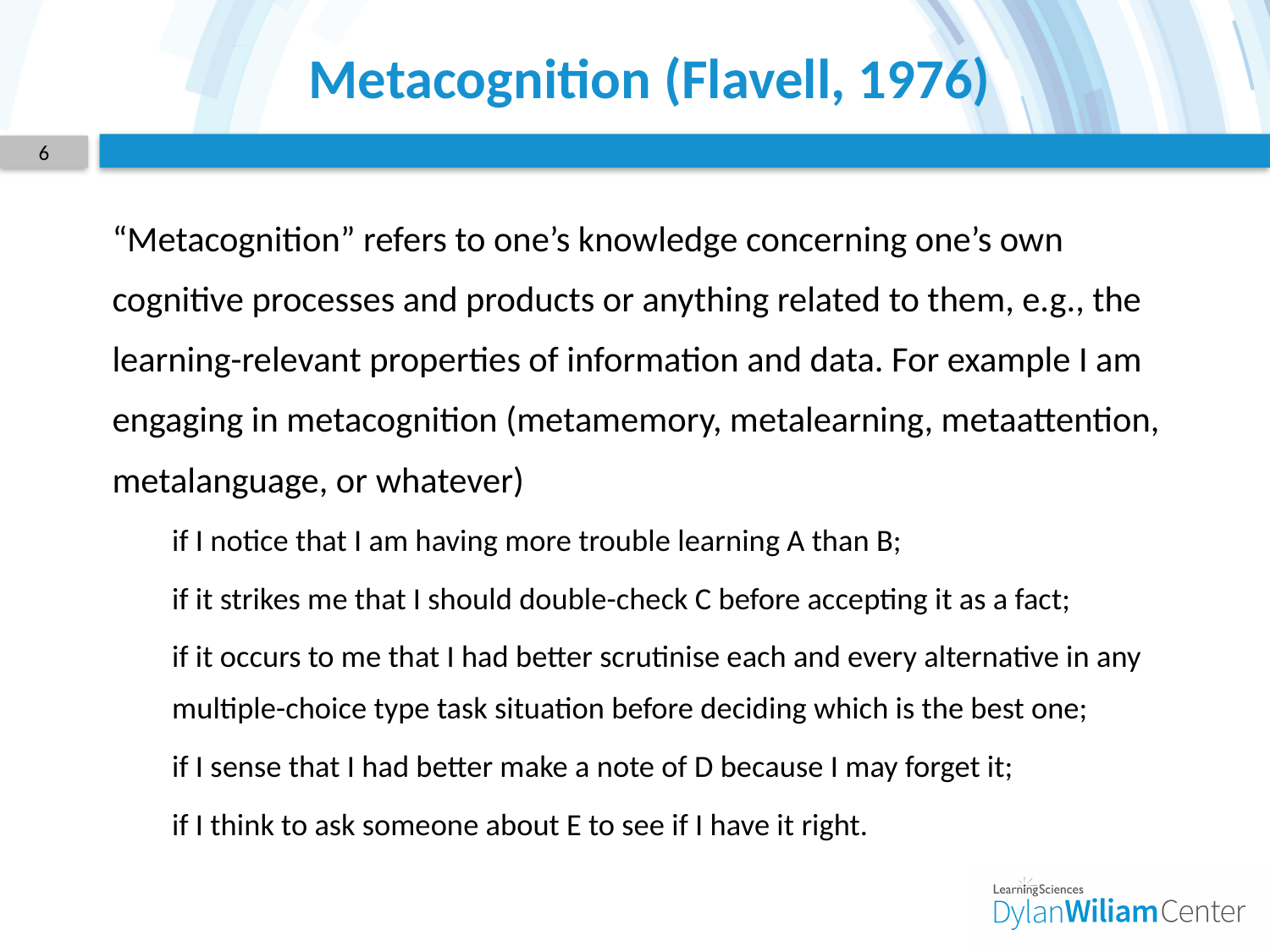

# Metacognition (Flavell, 1976)
6
“Metacognition” refers to one’s knowledge concerning one’s own cognitive processes and products or anything related to them, e.g., the learning-relevant properties of information and data. For example I am engaging in metacognition (metamemory, metalearning, metaattention, metalanguage, or whatever)
if I notice that I am having more trouble learning A than B;
if it strikes me that I should double-check C before accepting it as a fact;
if it occurs to me that I had better scrutinise each and every alternative in any multiple-choice type task situation before deciding which is the best one;
if I sense that I had better make a note of D because I may forget it;
if I think to ask someone about E to see if I have it right.